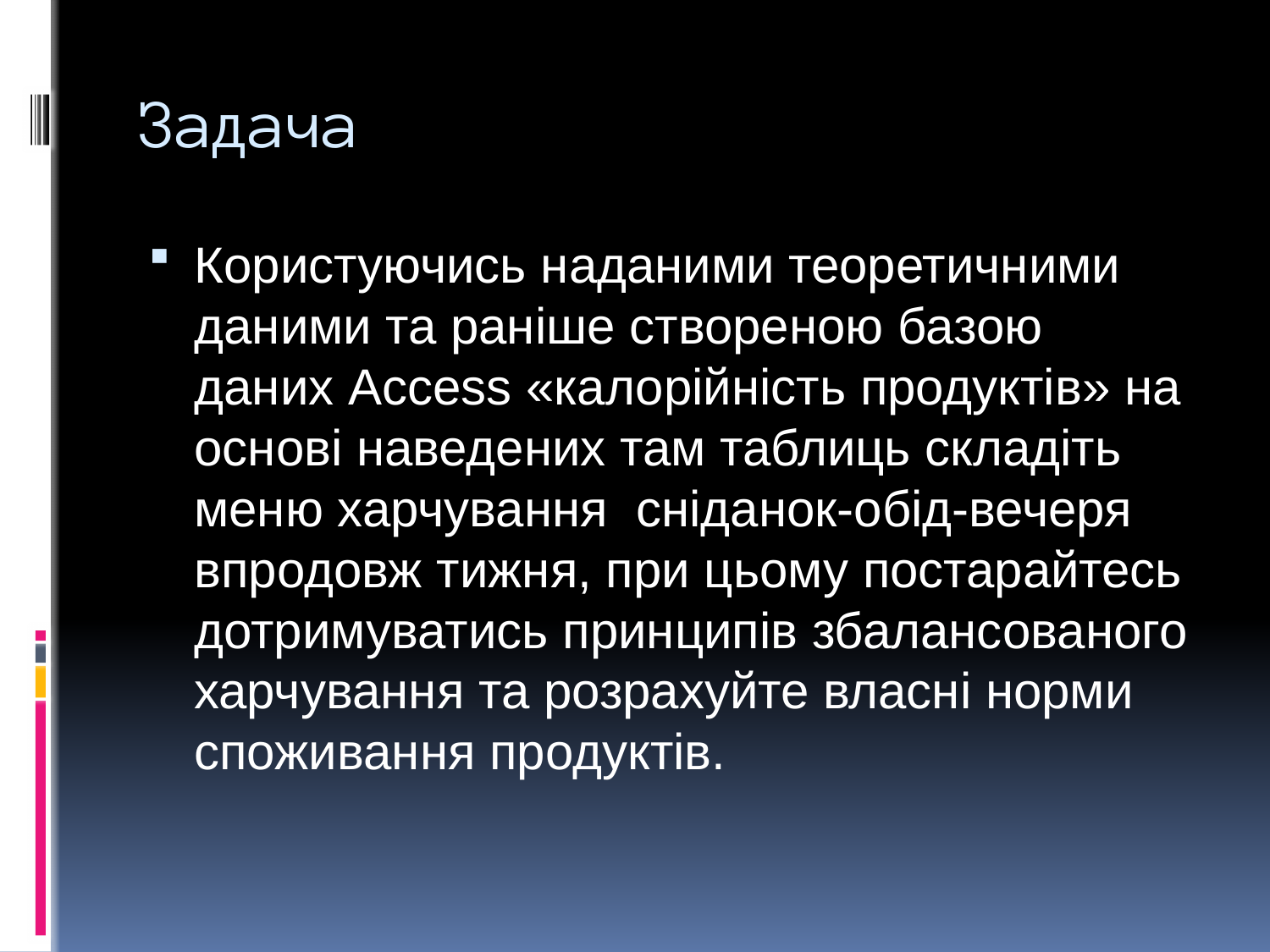

# Задача
Користуючись наданими теоретичними даними та раніше створеною базою даних Ассеss «калорійність продуктів» на основі наведених там таблиць складіть меню харчування  сніданок-обід-вечеря впродовж тижня, при цьому постарайтесь дотримуватись принципів збалансованого харчування та розрахуйте власні норми споживання продуктів.